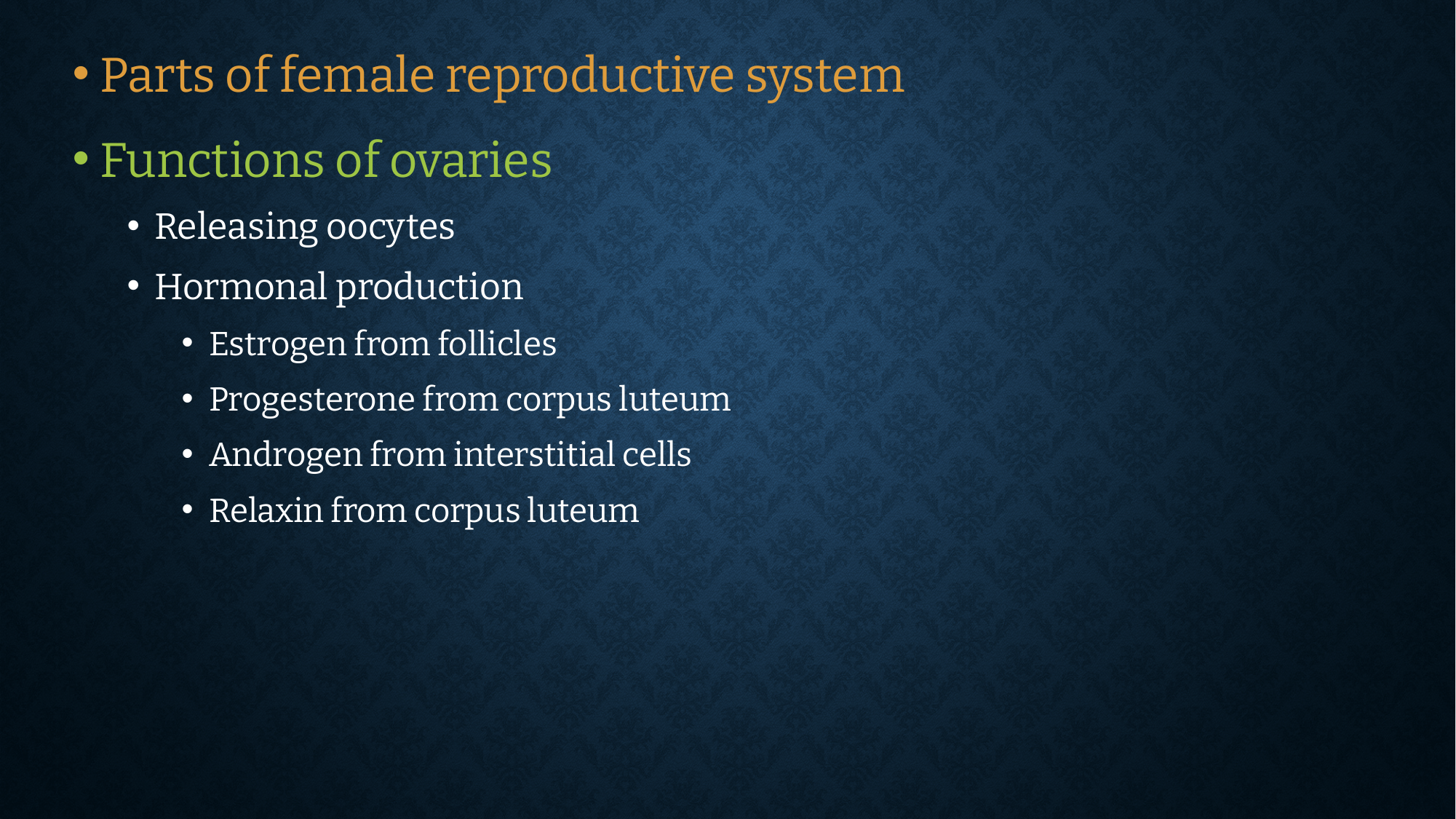

Parts of female reproductive system
Functions of ovaries
Releasing oocytes
Hormonal production
Estrogen from follicles
Progesterone from corpus luteum
Androgen from interstitial cells
Relaxin from corpus luteum

#